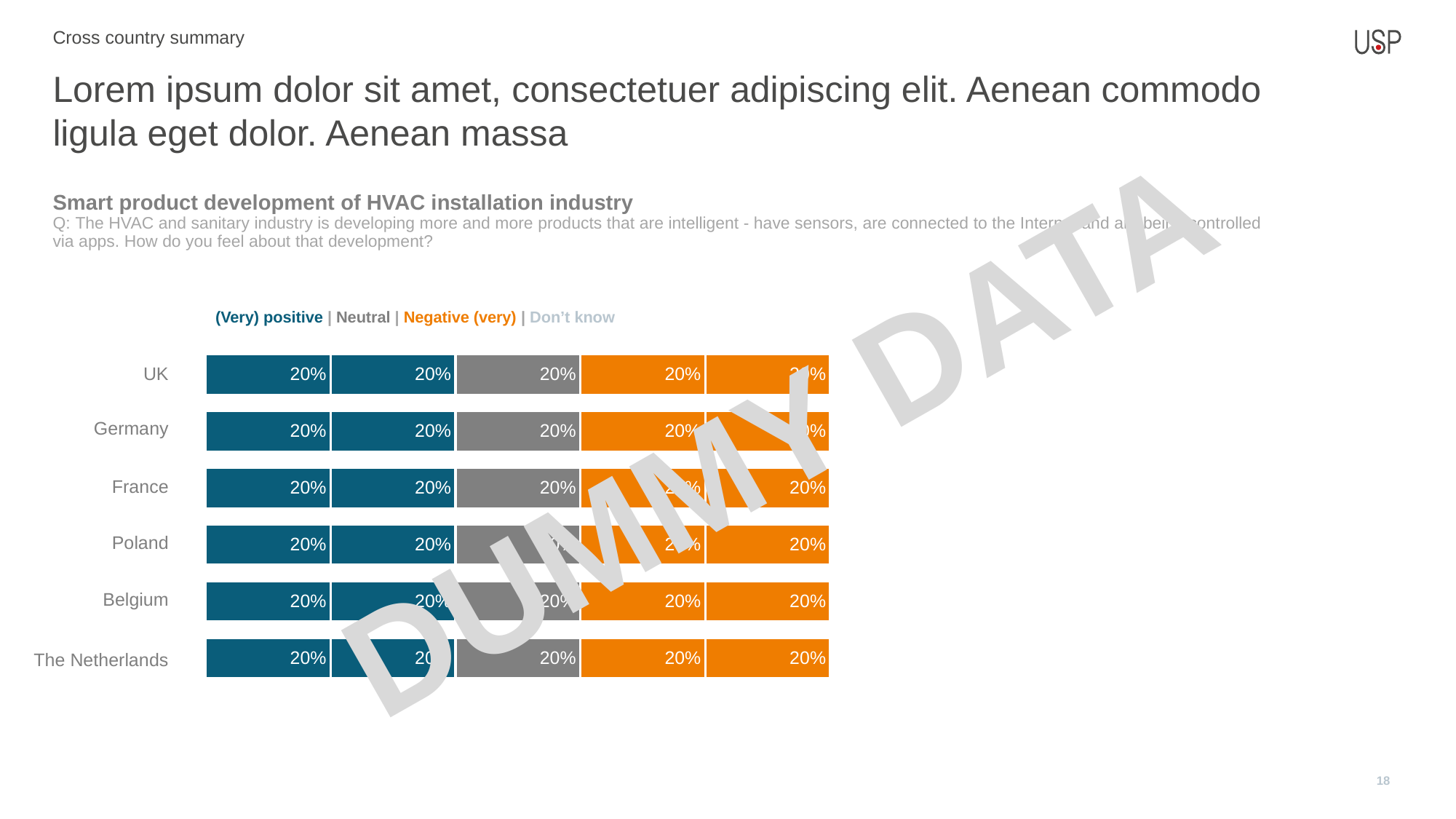

Cross country summary
Lorem ipsum dolor sit amet, consectetuer adipiscing elit. Aenean commodo ligula eget dolor. Aenean massa
Smart product development of HVAC installation industry
Q: The HVAC and sanitary industry is developing more and more products that are intelligent - have sensors, are connected to the Internet and are being controlled via apps. How do you feel about that development?
(Very) positive | Neutral | Negative (very) | Don’t know

### Chart

| Category | Very positive | Positive | Neutral | Negative | Very negative | Don’t know |
|---|---|---|---|---|---|---|
| UK | 0.2 | 0.2 | 0.2 | 0.2 | 0.2 | 0.0 |
| Germany | 0.2 | 0.2 | 0.2 | 0.2 | 0.2 | 0.0 |
| France | 0.2 | 0.2 | 0.2 | 0.2 | 0.2 | 0.0 |
| Poland | 0.2 | 0.2 | 0.2 | 0.2 | 0.2 | 0.0 |
| Belgium | 0.2 | 0.2 | 0.2 | 0.2 | 0.2 | 0.0 |
| The Netherlands | 0.2 | 0.2 | 0.2 | 0.2 | 0.2 | 0.0 |
| UK |
| --- |
| Germany |
| France |
| Poland |
| Belgium |
| The Netherlands |
DUMMY DATA
18